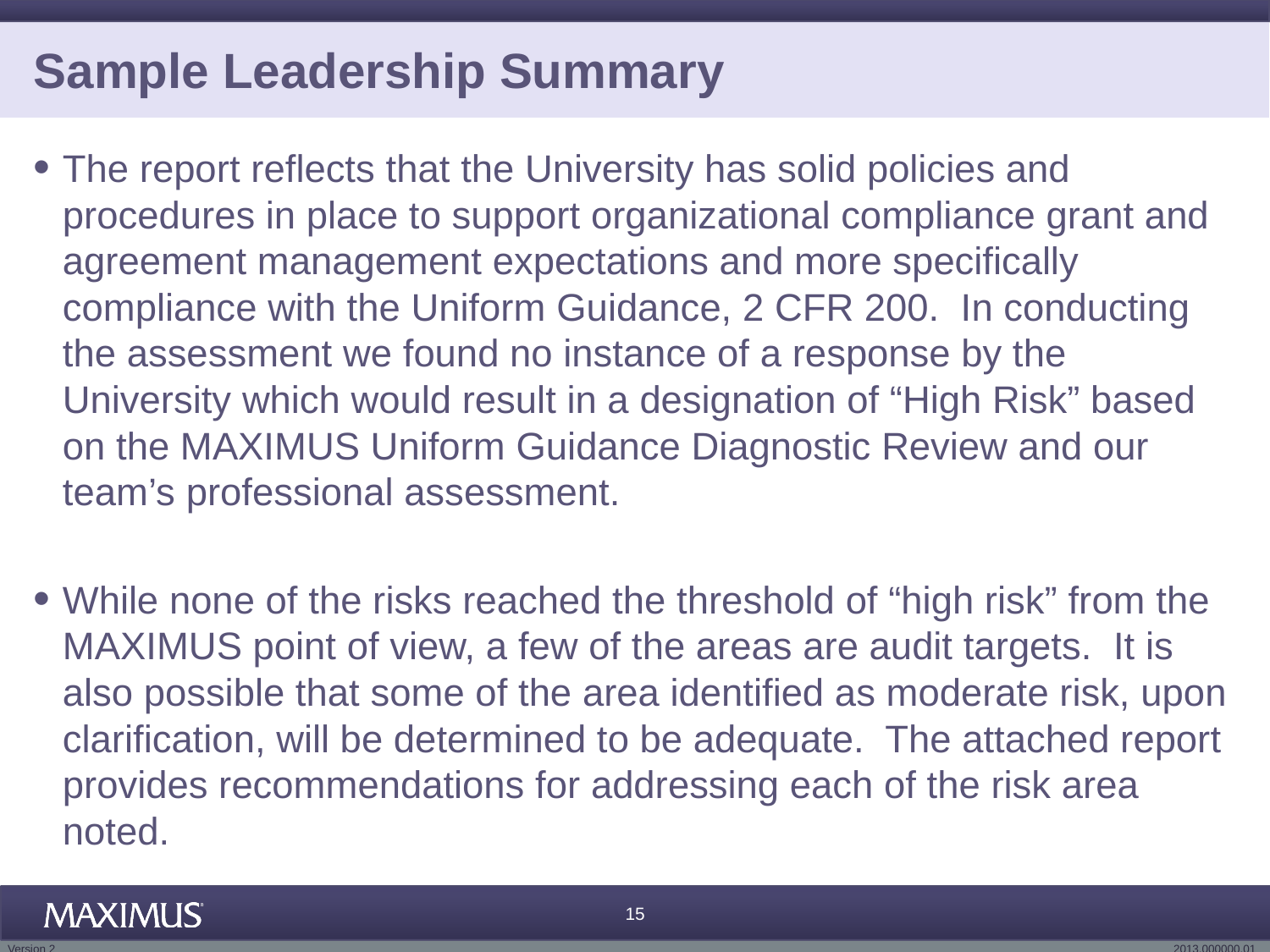

# Sample Leadership Summary
The report reflects that the University has solid policies and procedures in place to support organizational compliance grant and agreement management expectations and more specifically compliance with the Uniform Guidance, 2 CFR 200.  In conducting the assessment we found no instance of a response by the University which would result in a designation of “High Risk” based on the MAXIMUS Uniform Guidance Diagnostic Review and our team’s professional assessment.

While none of the risks reached the threshold of “high risk” from the MAXIMUS point of view, a few of the areas are audit targets.  It is also possible that some of the area identified as moderate risk, upon clarification, will be determined to be adequate.  The attached report provides recommendations for addressing each of the risk area noted.